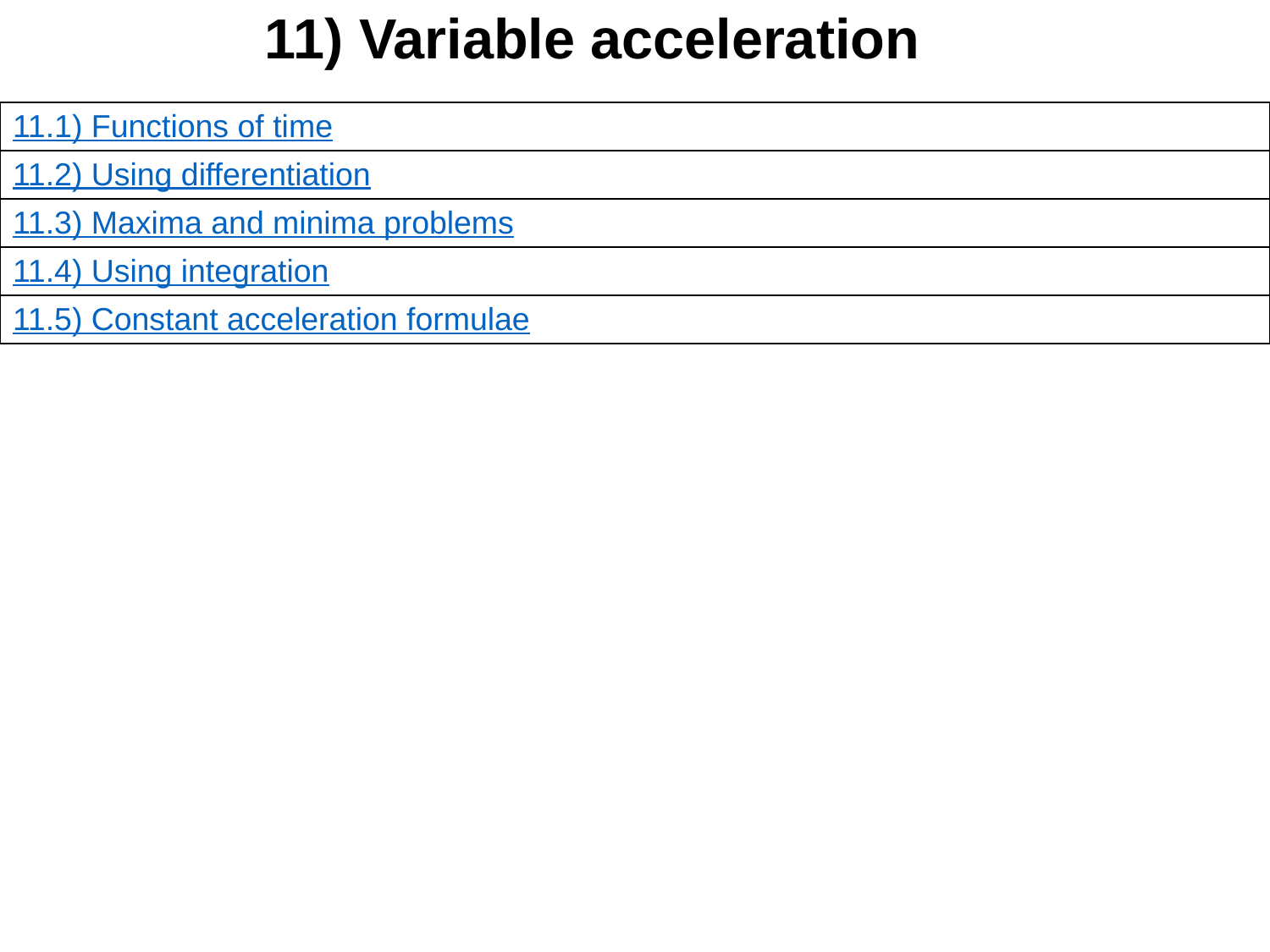

# 11) Variable acceleration
| 11.1) Functions of time |
| --- |
| 11.2) Using differentiation |
| 11.3) Maxima and minima problems |
| 11.4) Using integration |
| 11.5) Constant acceleration formulae |